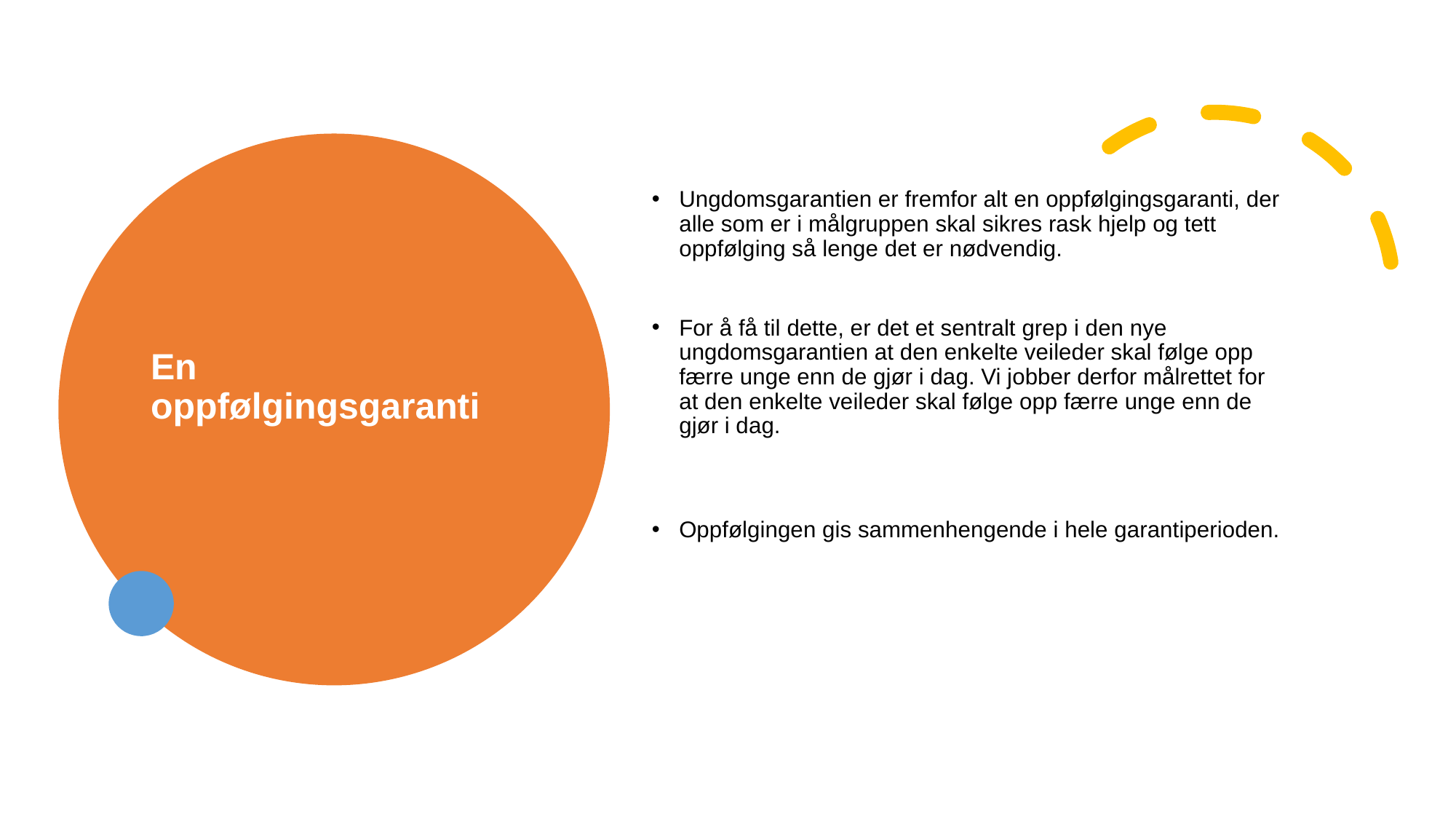

# En oppfølgingsgaranti
Ungdomsgarantien er fremfor alt en oppfølgingsgaranti, der alle som er i målgruppen skal sikres rask hjelp og tett oppfølging så lenge det er nødvendig.

For å få til dette, er det et sentralt grep i den nye ungdomsgarantien at den enkelte veileder skal følge opp færre unge enn de gjør i dag. Vi jobber derfor målrettet for at den enkelte veileder skal følge opp færre unge enn de gjør i dag.

Oppfølgingen gis sammenhengende i hele garantiperioden.